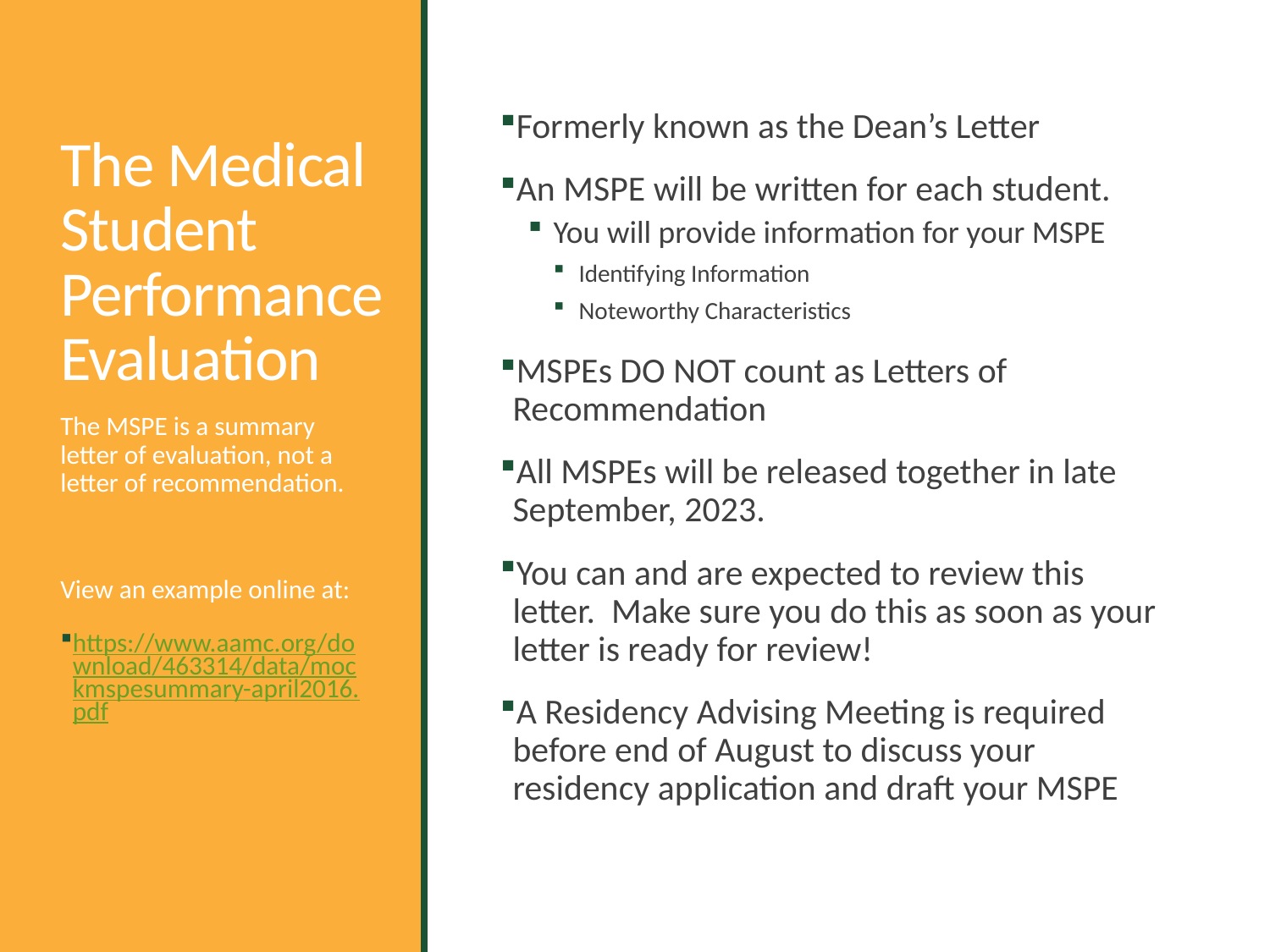

# The Medical Student Performance Evaluation
Formerly known as the Dean’s Letter
An MSPE will be written for each student.
You will provide information for your MSPE
Identifying Information
Noteworthy Characteristics
MSPEs DO NOT count as Letters of Recommendation
All MSPEs will be released together in late September, 2023.
You can and are expected to review this letter.  Make sure you do this as soon as your letter is ready for review!
A Residency Advising Meeting is required before end of August to discuss your residency application and draft your MSPE

The MSPE is a summary letter of evaluation, not a letter of recommendation.

View an example online at:
https://www.aamc.org/download/463314/data/mockmspesummary-april2016.pdf